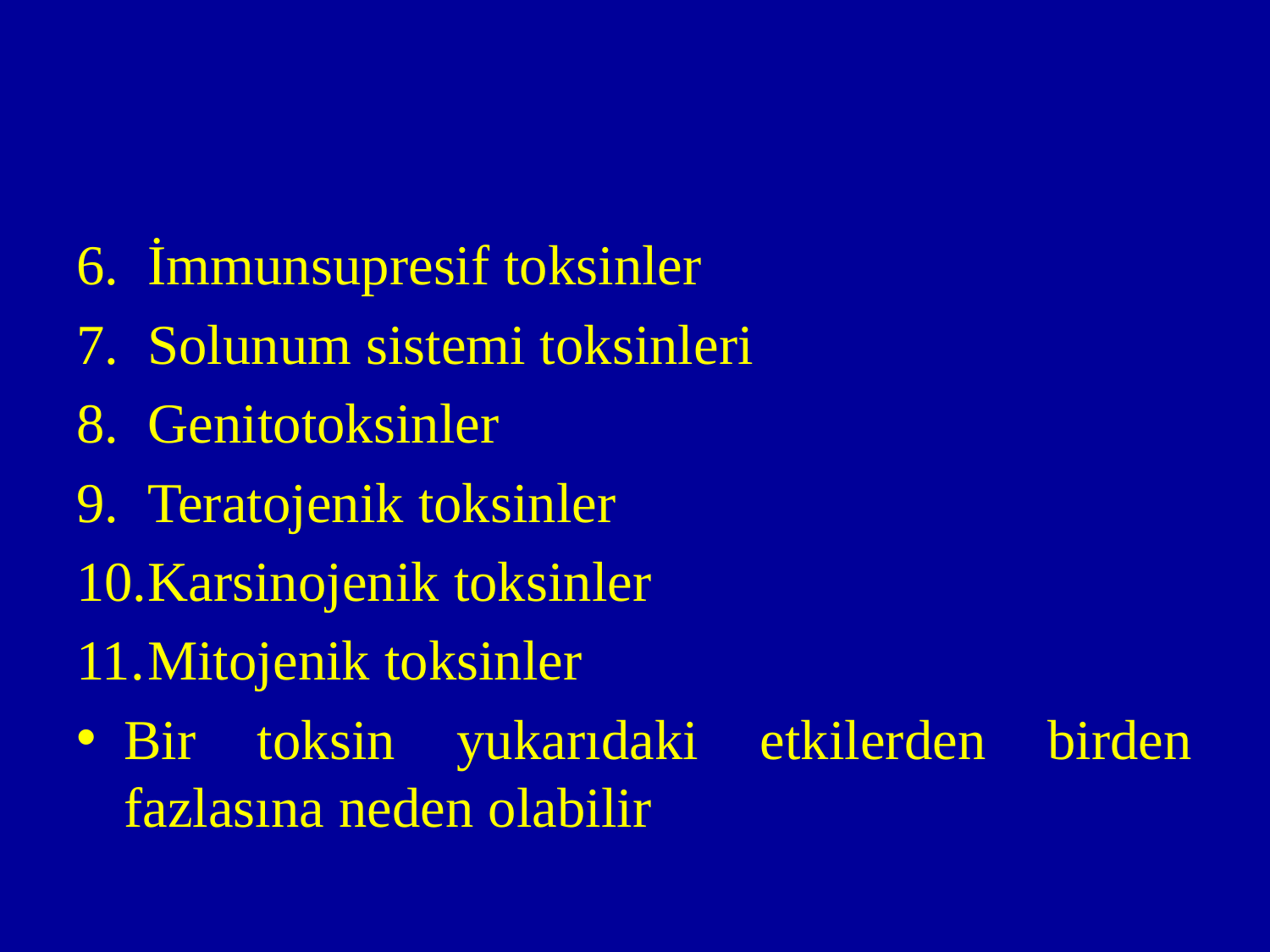

#
İmmunsupresif toksinler
Solunum sistemi toksinleri
Genitotoksinler
Teratojenik toksinler
Karsinojenik toksinler
Mitojenik toksinler
Bir toksin yukarıdaki etkilerden birden fazlasına neden olabilir